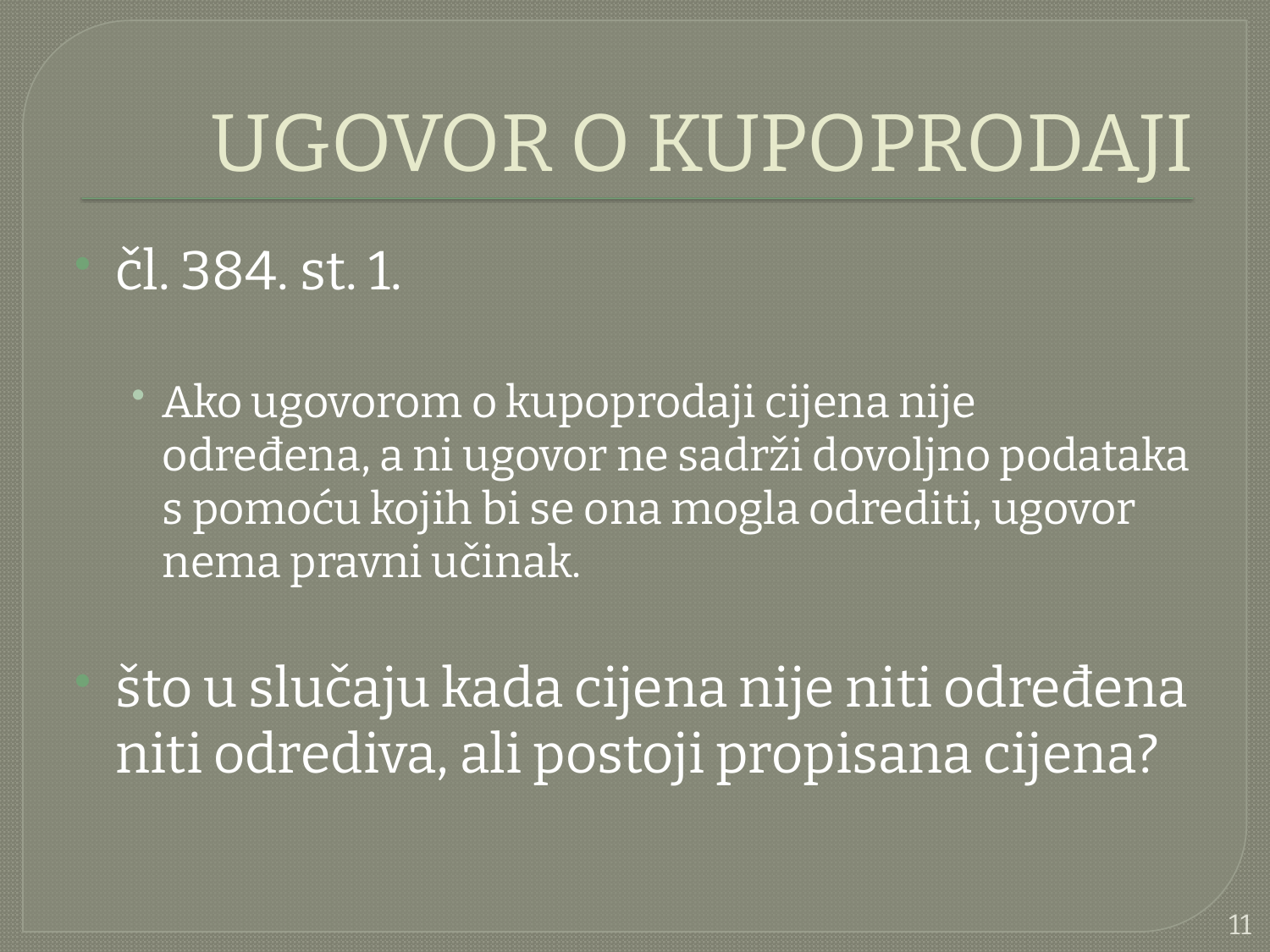

# UGOVOR O KUPOPRODAJI
čl. 384. st. 1.

Ako ugovorom o kupoprodaji cijena nije određena, a ni ugovor ne sadrži dovoljno podataka s pomoću kojih bi se ona mogla odrediti, ugovor nema pravni učinak.

što u slučaju kada cijena nije niti određena niti odrediva, ali postoji propisana cijena?

11